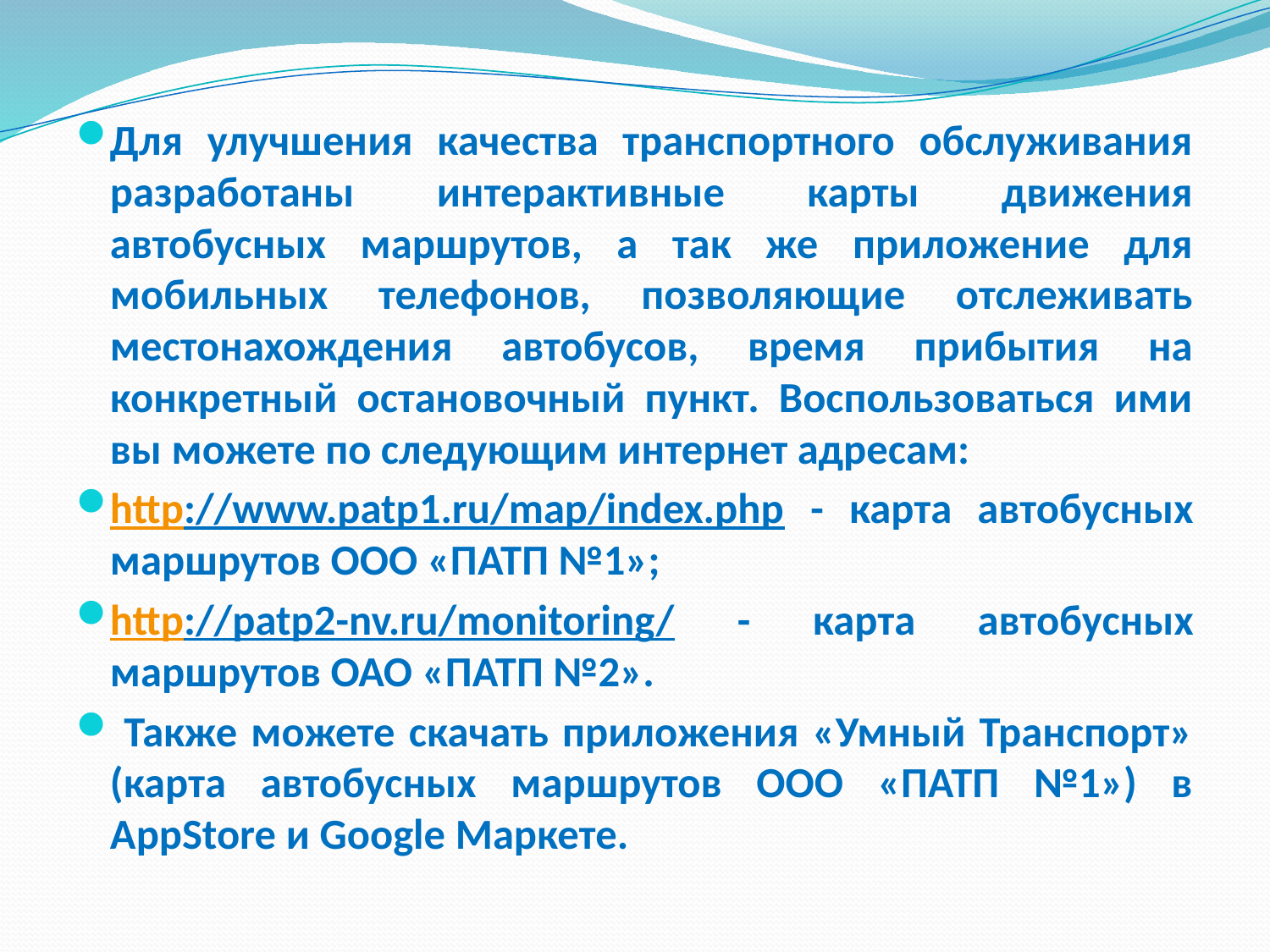

Для улучшения качества транспортного обслуживания разработаны интерактивные карты движения автобусных маршрутов, а так же приложение для мобильных телефонов, позволяющие отслеживать местонахождения автобусов, время прибытия на конкретный остановочный пункт. Воспользоваться ими вы можете по следующим интернет адресам:
http://www.patp1.ru/map/index.php - карта автобусных маршрутов ООО «ПАТП №1»;
http://patp2-nv.ru/monitoring/ - карта автобусных маршрутов ОАО «ПАТП №2».
 Также можете скачать приложения «Умный Транспорт» (карта автобусных маршрутов ООО «ПАТП №1») в AppStore и Google Маркете.